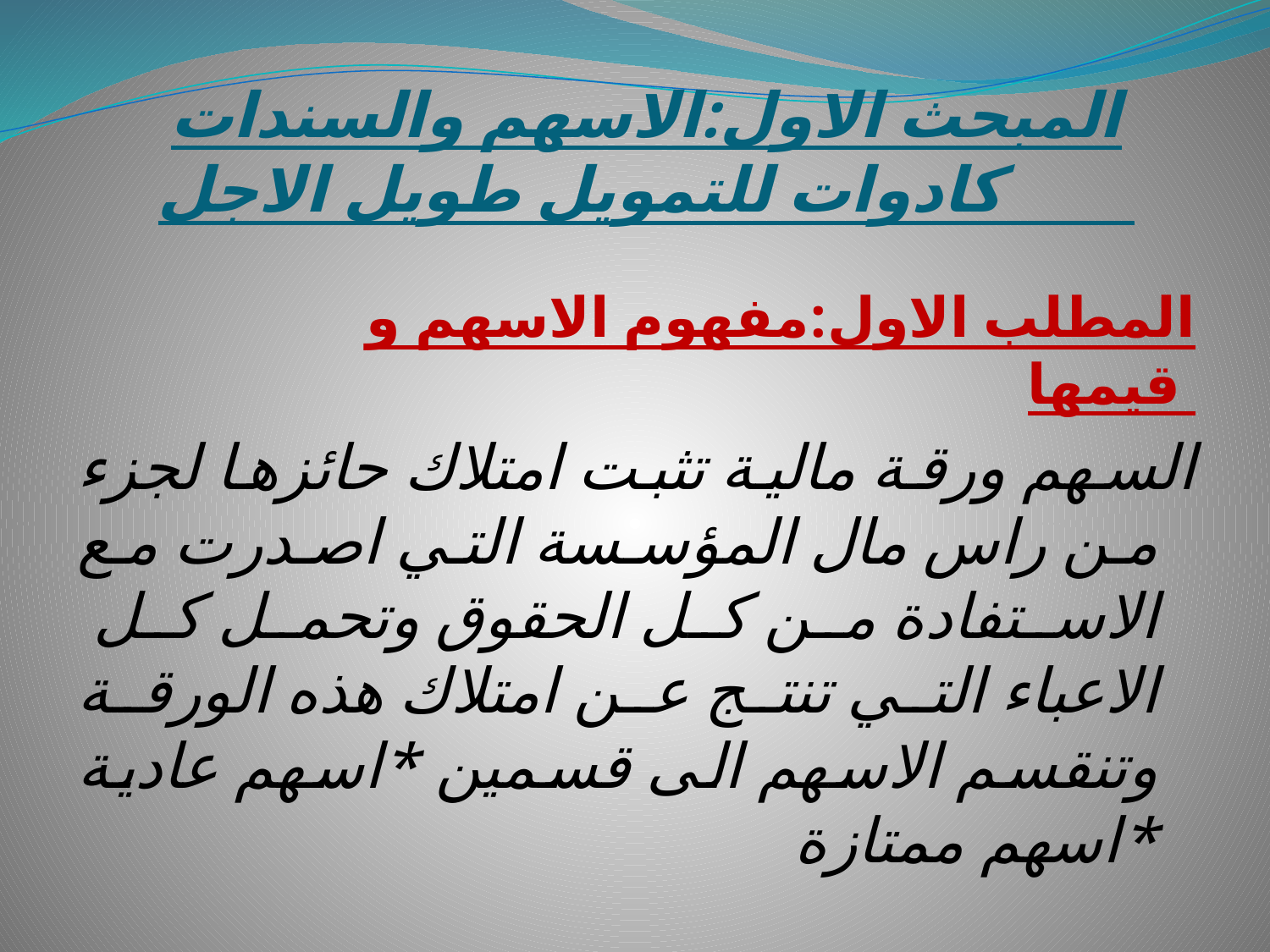

# المبحث الاول:الاسهم والسندات كادوات للتمويل طويل الاجل
المطلب الاول:مفهوم الاسهم و قيمها
السهم ورقة مالية تثبت امتلاك حائزها لجزء من راس مال المؤسسة التي اصدرت مع الاستفادة من كل الحقوق وتحمل كل  الاعباء التي تنتج عن امتلاك هذه الورقة وتنقسم الاسهم الى قسمين *اسهم عادية *اسهم ممتازة